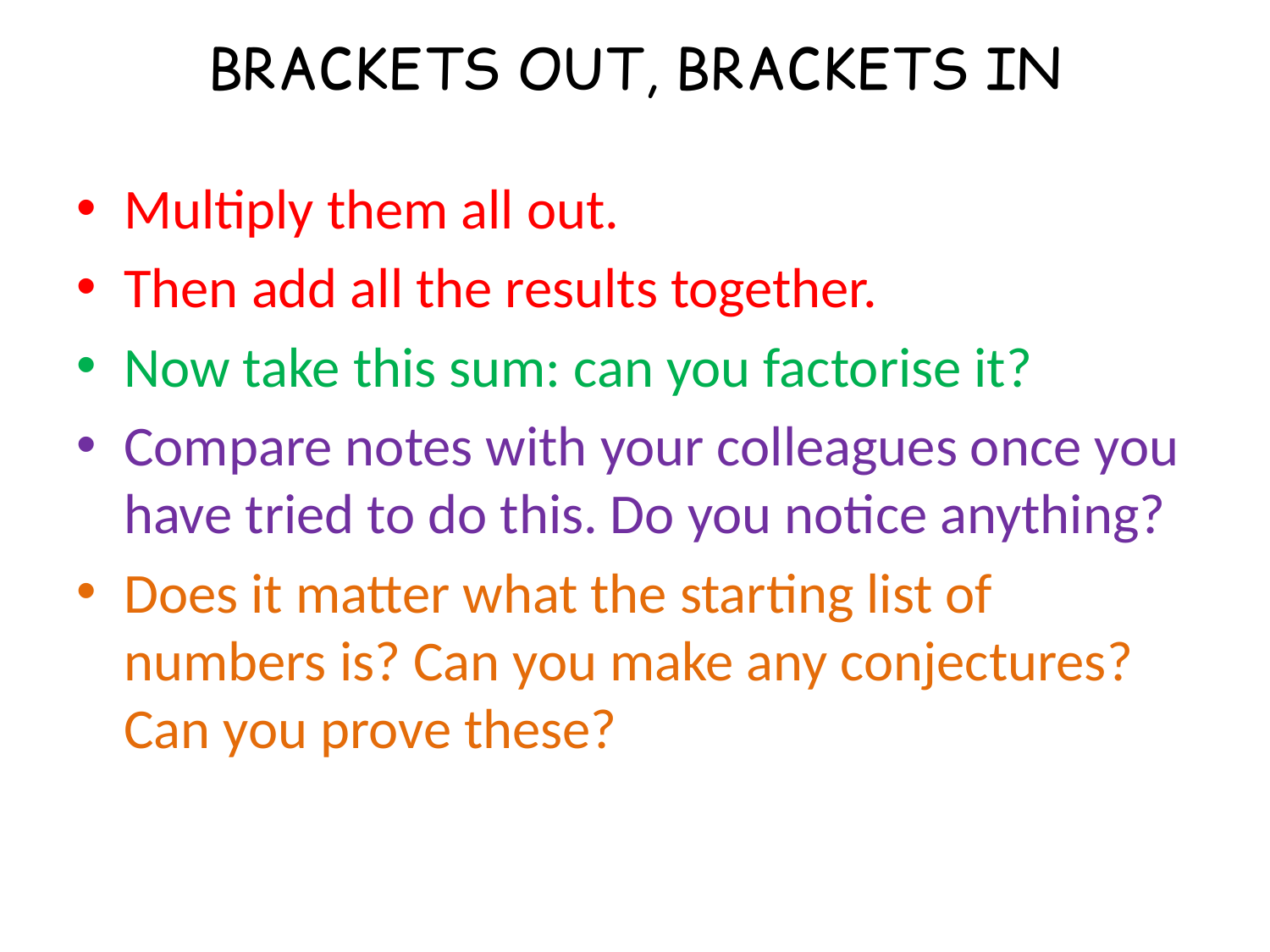

# BRACKETS OUT, BRACKETS IN
Multiply them all out.
Then add all the results together.
Now take this sum: can you factorise it?
Compare notes with your colleagues once you have tried to do this. Do you notice anything?
Does it matter what the starting list of numbers is? Can you make any conjectures? Can you prove these?